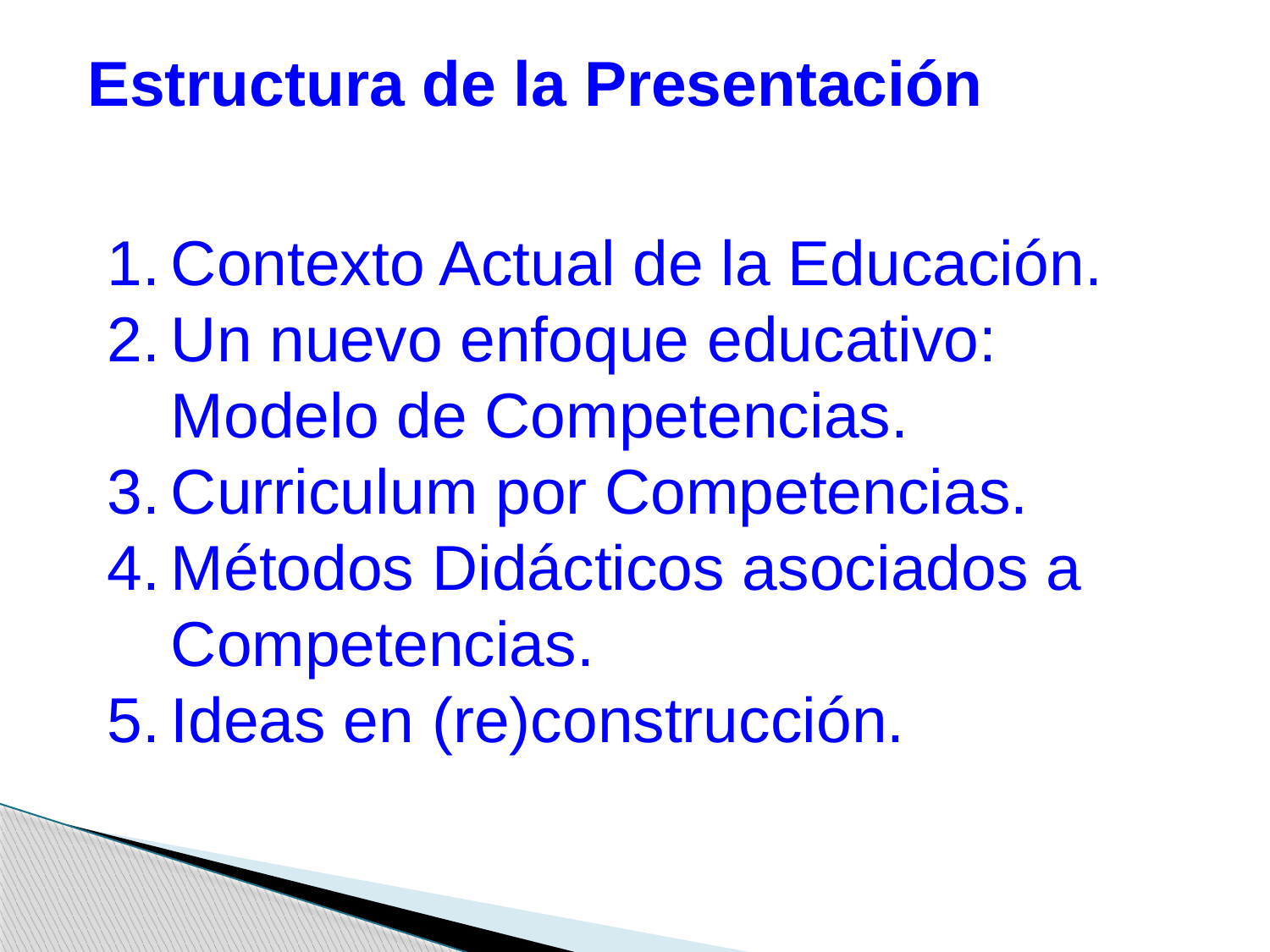

Estructura de la Presentación
Contexto Actual de la Educación.
Un nuevo enfoque educativo: Modelo de Competencias.
Curriculum por Competencias.
Métodos Didácticos asociados a Competencias.
Ideas en (re)construcción.